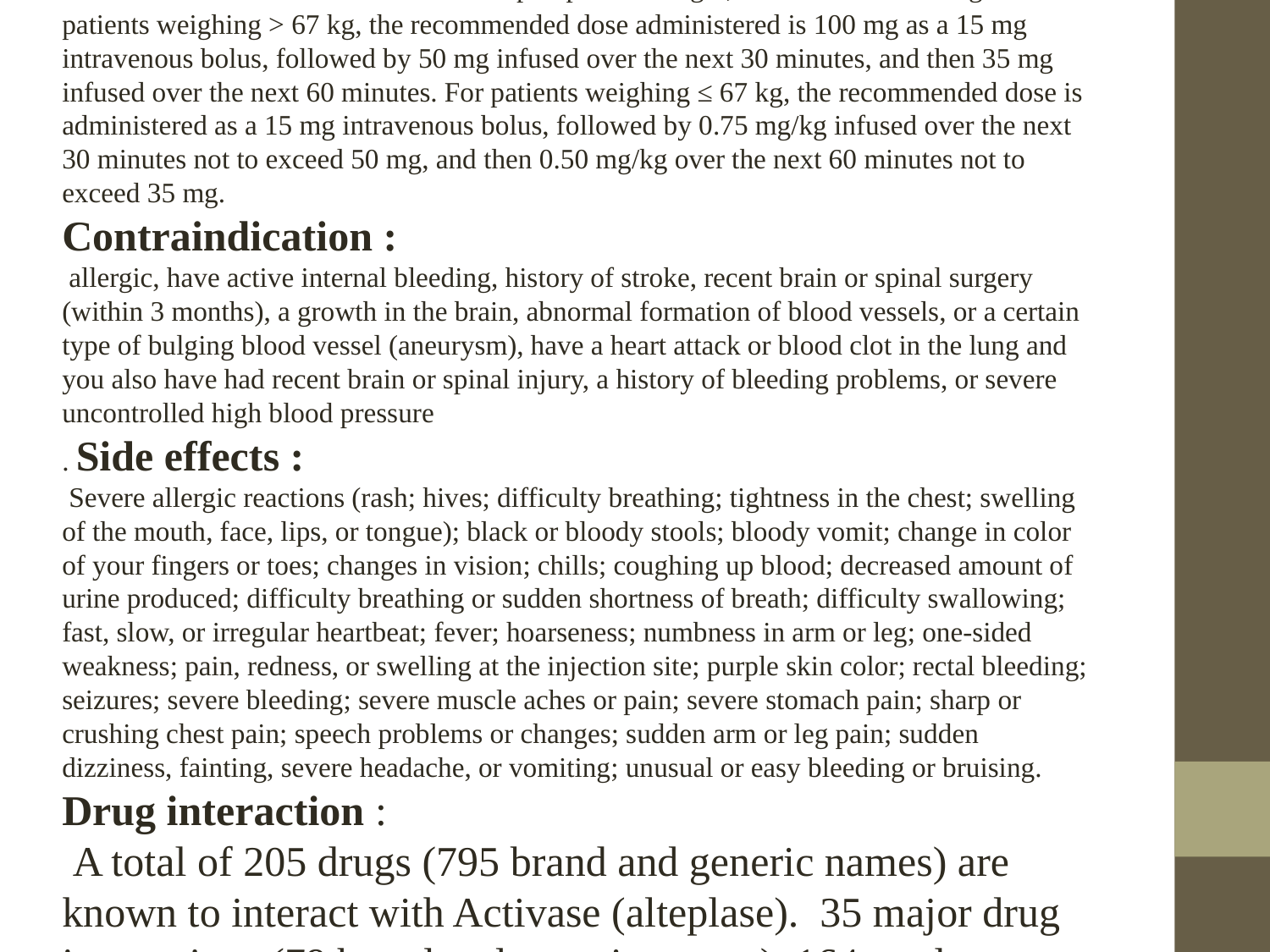

Dosage :
 The recommended total dose is based upon patient weight, not to exceed 100 mg. For patients weighing > 67 kg, the recommended dose administered is 100 mg as a 15 mg intravenous bolus, followed by 50 mg infused over the next 30 minutes, and then 35 mg infused over the next 60 minutes. For patients weighing ≤ 67 kg, the recommended dose is administered as a 15 mg intravenous bolus, followed by 0.75 mg/kg infused over the next 30 minutes not to exceed 50 mg, and then 0.50 mg/kg over the next 60 minutes not to exceed 35 mg.
Contraindication :
 allergic, have active internal bleeding, history of stroke, recent brain or spinal surgery (within 3 months), a growth in the brain, abnormal formation of blood vessels, or a certain type of bulging blood vessel (aneurysm), have a heart attack or blood clot in the lung and you also have had recent brain or spinal injury, a history of bleeding problems, or severe uncontrolled high blood pressure
. Side effects :
 Severe allergic reactions (rash; hives; difficulty breathing; tightness in the chest; swelling of the mouth, face, lips, or tongue); black or bloody stools; bloody vomit; change in color of your fingers or toes; changes in vision; chills; coughing up blood; decreased amount of urine produced; difficulty breathing or sudden shortness of breath; difficulty swallowing; fast, slow, or irregular heartbeat; fever; hoarseness; numbness in arm or leg; one-sided weakness; pain, redness, or swelling at the injection site; purple skin color; rectal bleeding; seizures; severe bleeding; severe muscle aches or pain; severe stomach pain; sharp or crushing chest pain; speech problems or changes; sudden arm or leg pain; sudden dizziness, fainting, severe headache, or vomiting; unusual or easy bleeding or bruising.
Drug interaction :
 A total of 205 drugs (795 brand and generic names) are known to interact with Activase (alteplase).  35 major drug interactions (79 brand and generic names), 164 moderate drug interactions (710 brand and generic names) , 6 minor drug interactions (6 brand and generic names)